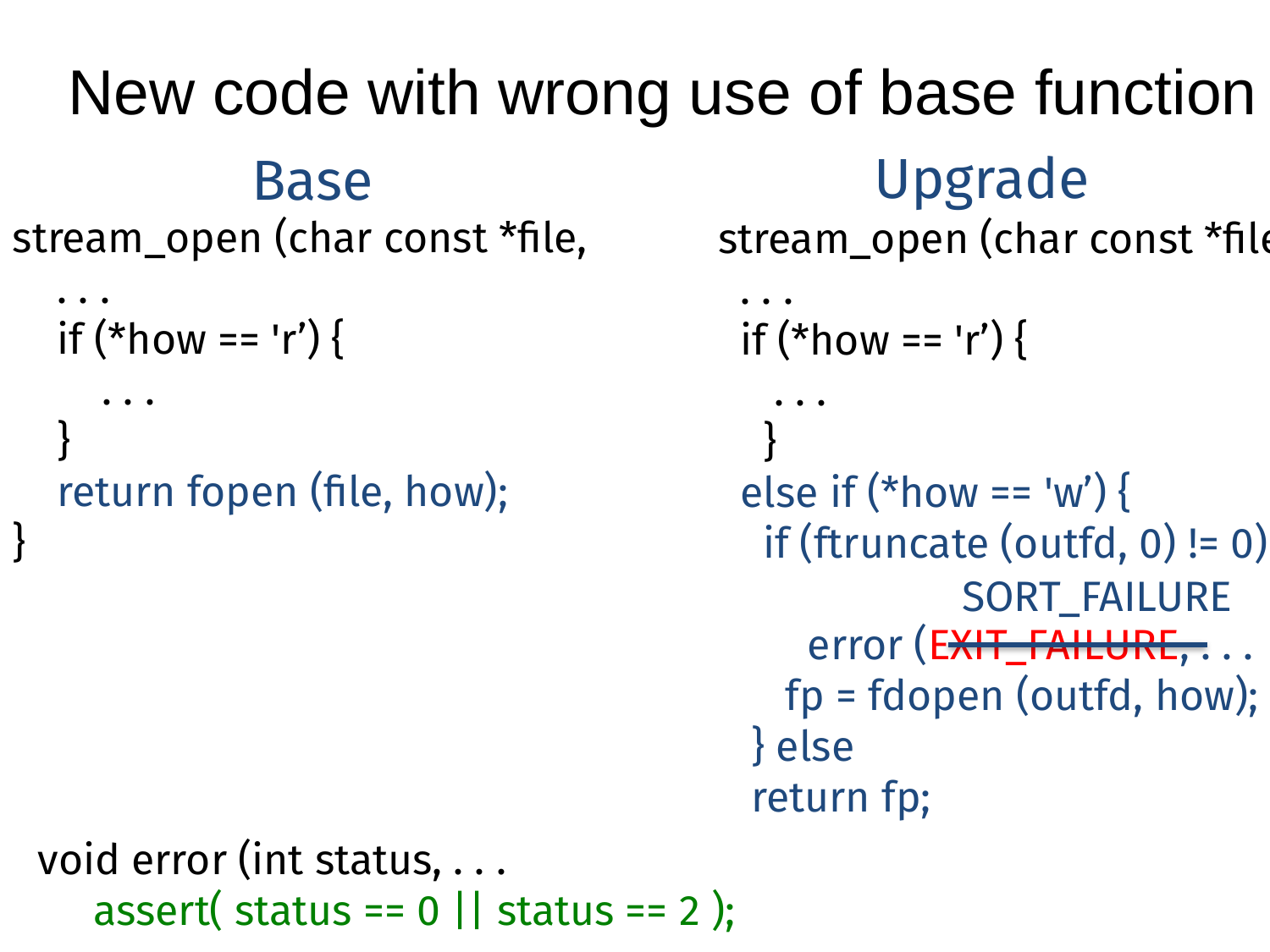

else if (*how == 'w’) {
if (ftruncate (outfd, 0) != 0)
        error (EXIT_FAILURE, errno, _("%s: error truncating"), quote (file));
      fp = fdopen (outfd, how);
# New code with wrong use of base function
Upgrade
Base
stream_open (char const *file,
    . . .
    if (*how == 'r’) {
        . . .
    }
    return fopen (file, how);
}
stream_open (char const *file,
  . . .
  if (*how == 'r’) {
     . . .
    }
  else if (*how == 'w’) {
    if (ftruncate (outfd, 0) != 0)

        error (EXIT_FAILURE, . . .
      fp = fdopen (outfd, how);
   } else
   return fp;
}
SORT_FAILURE
void error (int status, . . .
     assert( status == 0 || status == 2 );